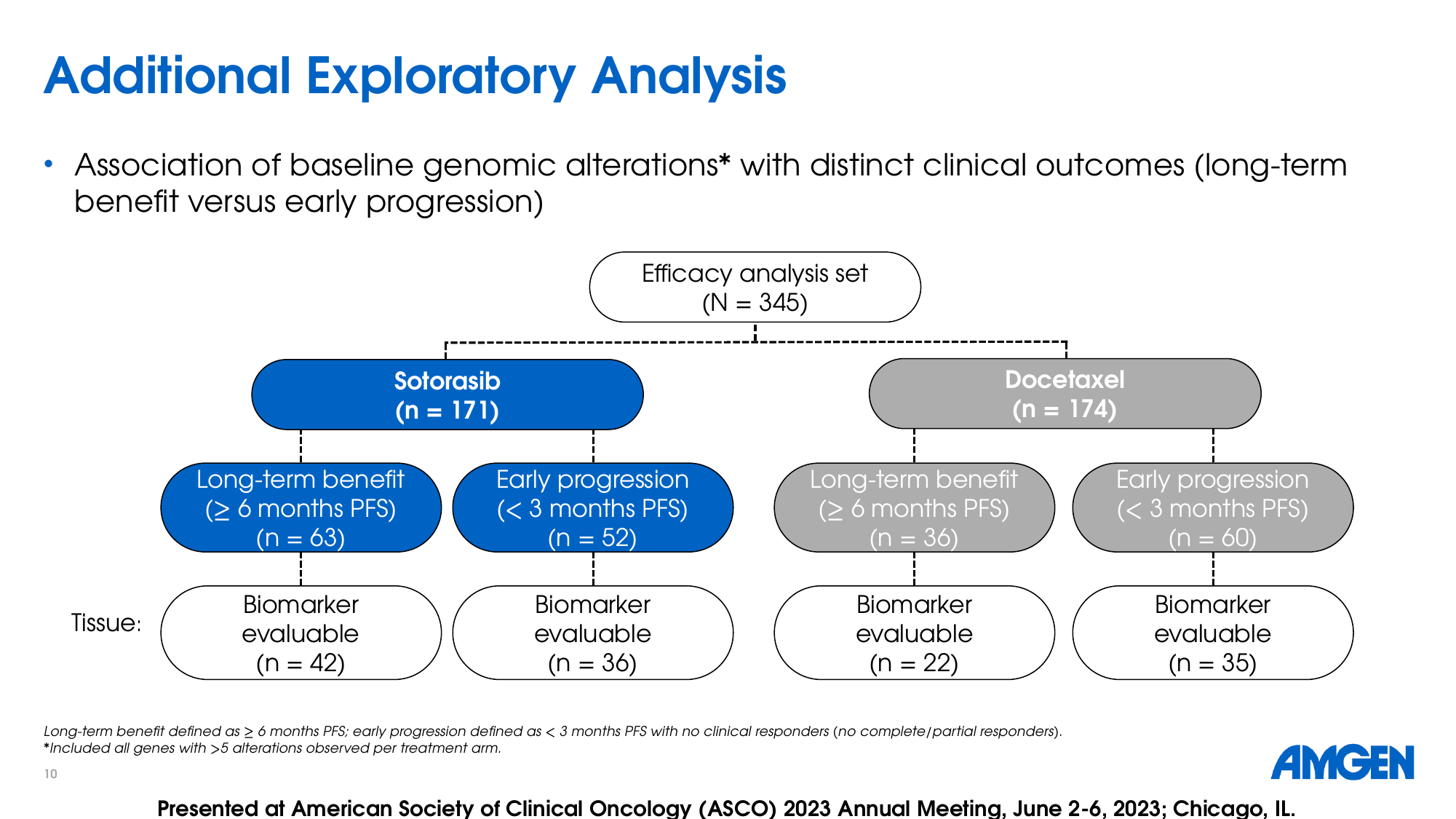

# Additional Exploratory Analysis
Association of baseline genomic alterations* with distinct clinical outcomes (long-term benefit versus early progression)
Efficacy analysis set
(N = 345)
Docetaxel
(n = 174)
Sotorasib
(n = 171)
Long-term benefit
(≥ 6 months PFS)
(n = 63)
Early progression
(< 3 months PFS)
(n = 52)
Long-term benefit
(≥ 6 months PFS)
(n = 36)
Early progression
(< 3 months PFS)
(n = 60)
Biomarker evaluable
(n = 36)
Biomarker evaluable
(n = 42)
Biomarker evaluable
(n = 22)
Biomarker evaluable
(n = 35)
Tissue:
Long-term benefit defined as ≥ 6 months PFS; early progression defined as < 3 months PFS with no clinical responders (no complete/partial responders).
*Included all genes with >5 alterations observed per treatment arm.
Presented at American Society of Clinical Oncology (ASCO) 2023 Annual Meeting, June 2-6, 2023; Chicago, IL.